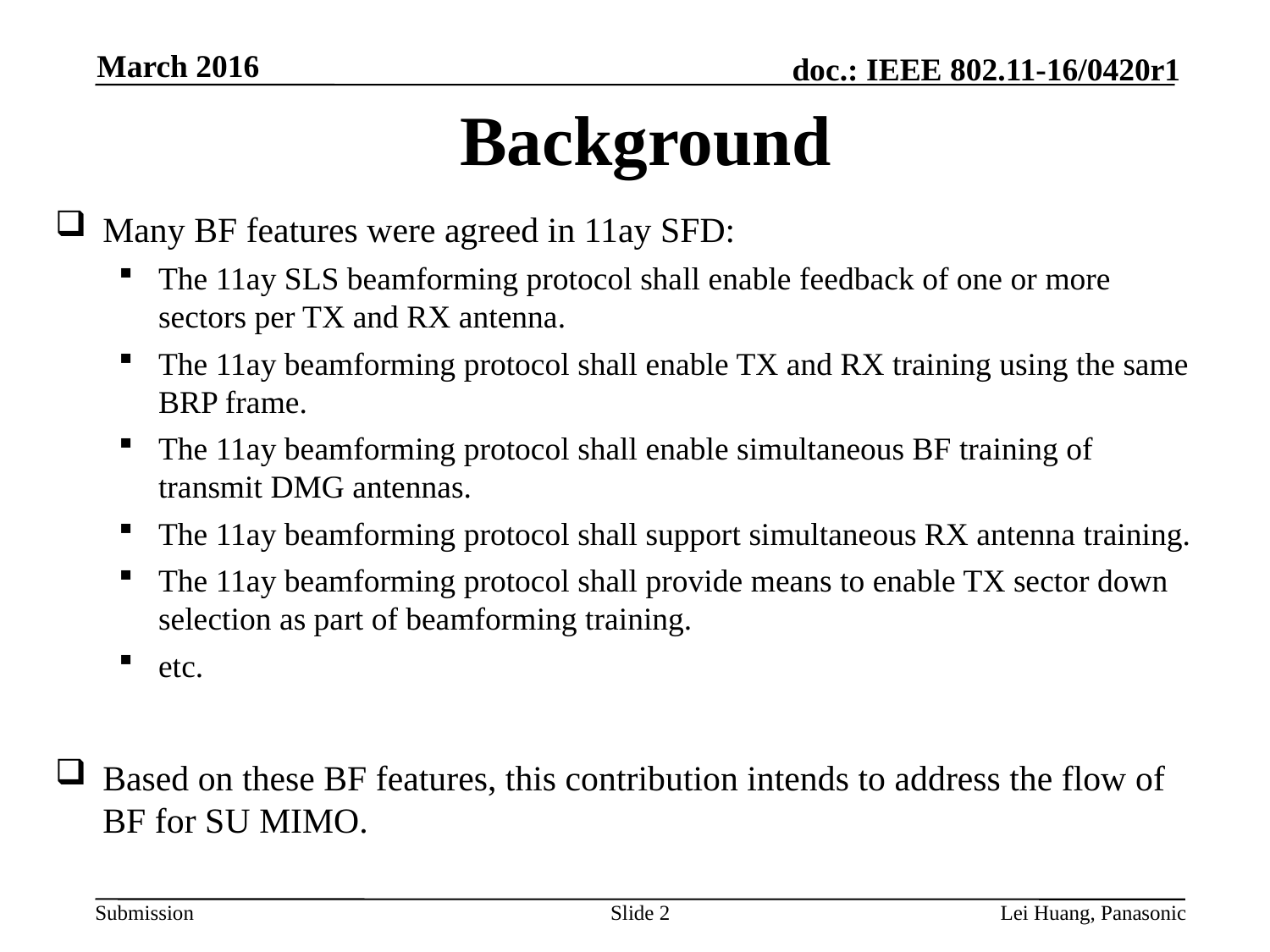

March 2016
# Background
Many BF features were agreed in 11ay SFD:
The 11ay SLS beamforming protocol shall enable feedback of one or more sectors per TX and RX antenna.
The 11ay beamforming protocol shall enable TX and RX training using the same BRP frame.
The 11ay beamforming protocol shall enable simultaneous BF training of transmit DMG antennas.
The 11ay beamforming protocol shall support simultaneous RX antenna training.
The 11ay beamforming protocol shall provide means to enable TX sector down selection as part of beamforming training.
etc.

Based on these BF features, this contribution intends to address the flow of BF for SU MIMO.

2
Lei Huang, Panasonic